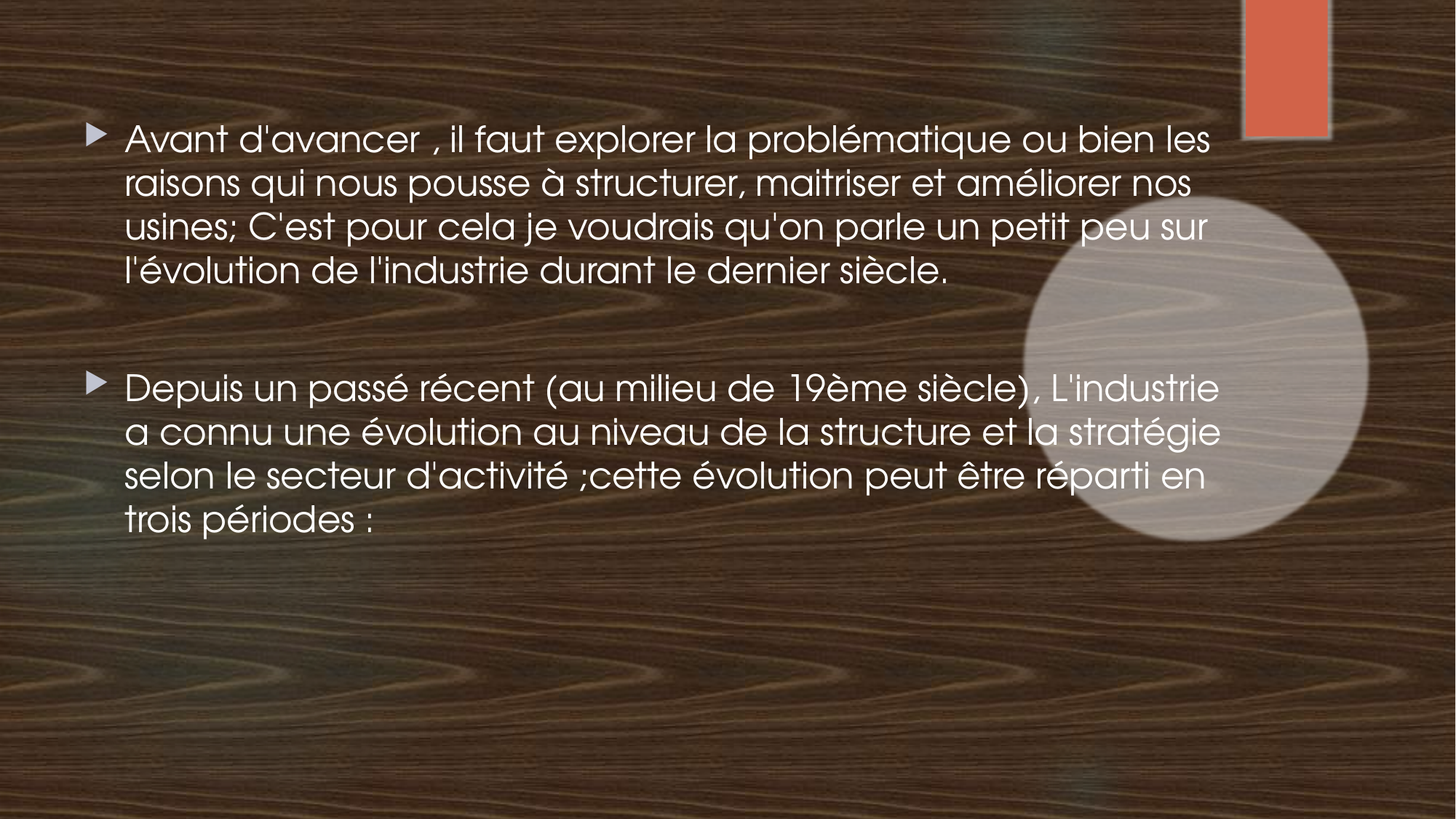

Avant d'avancer , il faut explorer la problématique ou bien les raisons qui nous pousse à structurer, maitriser et améliorer nos usines; C'est pour cela je voudrais qu'on parle un petit peu sur l'évolution de l'industrie durant le dernier siècle.

Depuis un passé récent (au milieu de 19ème siècle), L'industrie a connu une évolution au niveau de la structure et la stratégie selon le secteur d'activité ;cette évolution peut être réparti en trois périodes :